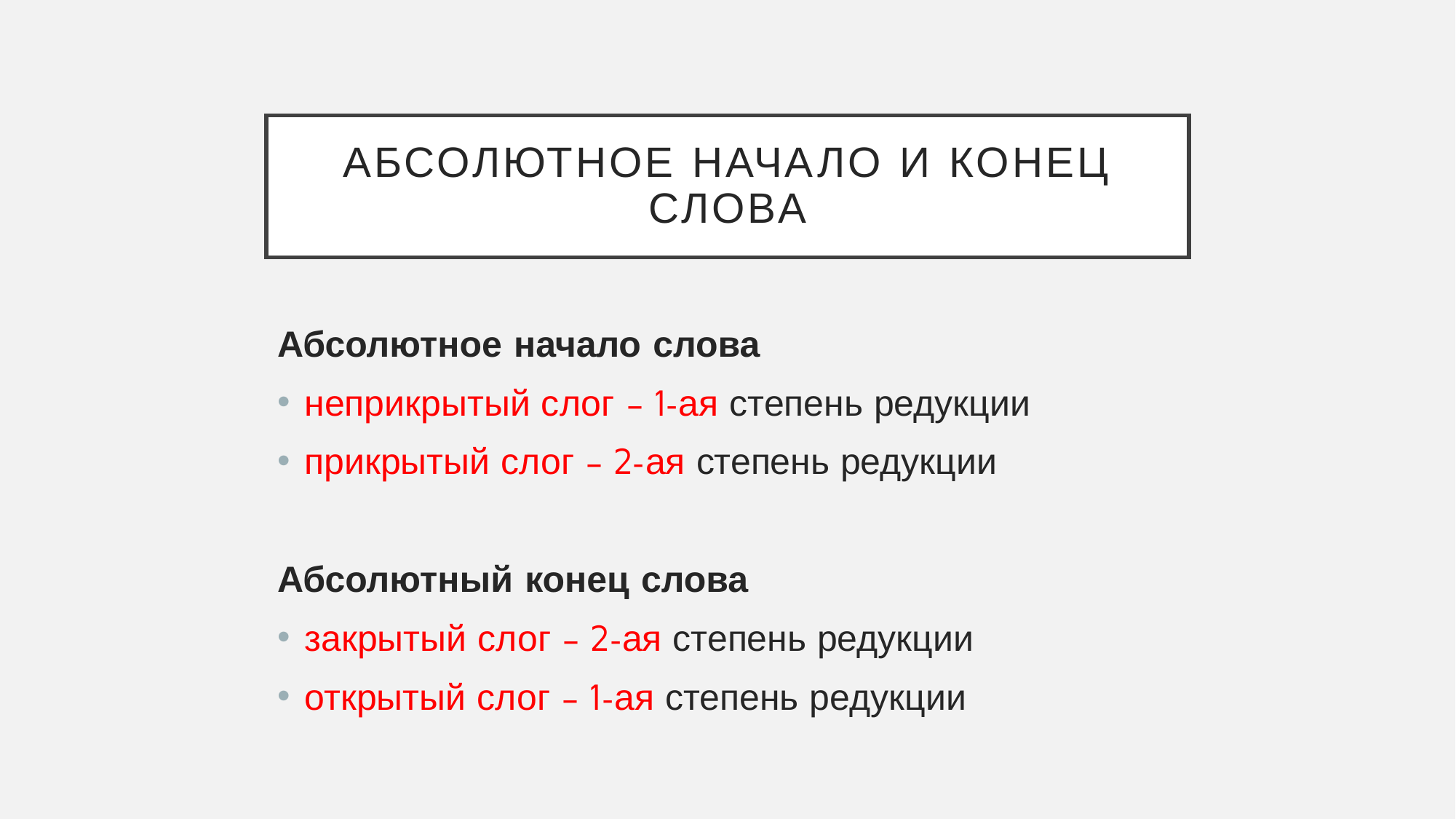

# Абсолютное начало и конец слова
Абсолютное начало слова
неприкрытый слог – 1-ая степень редукции
прикрытый слог – 2-ая степень редукции

Абсолютный конец слова
закрытый слог – 2-ая степень редукции
открытый слог – 1-ая степень редукции